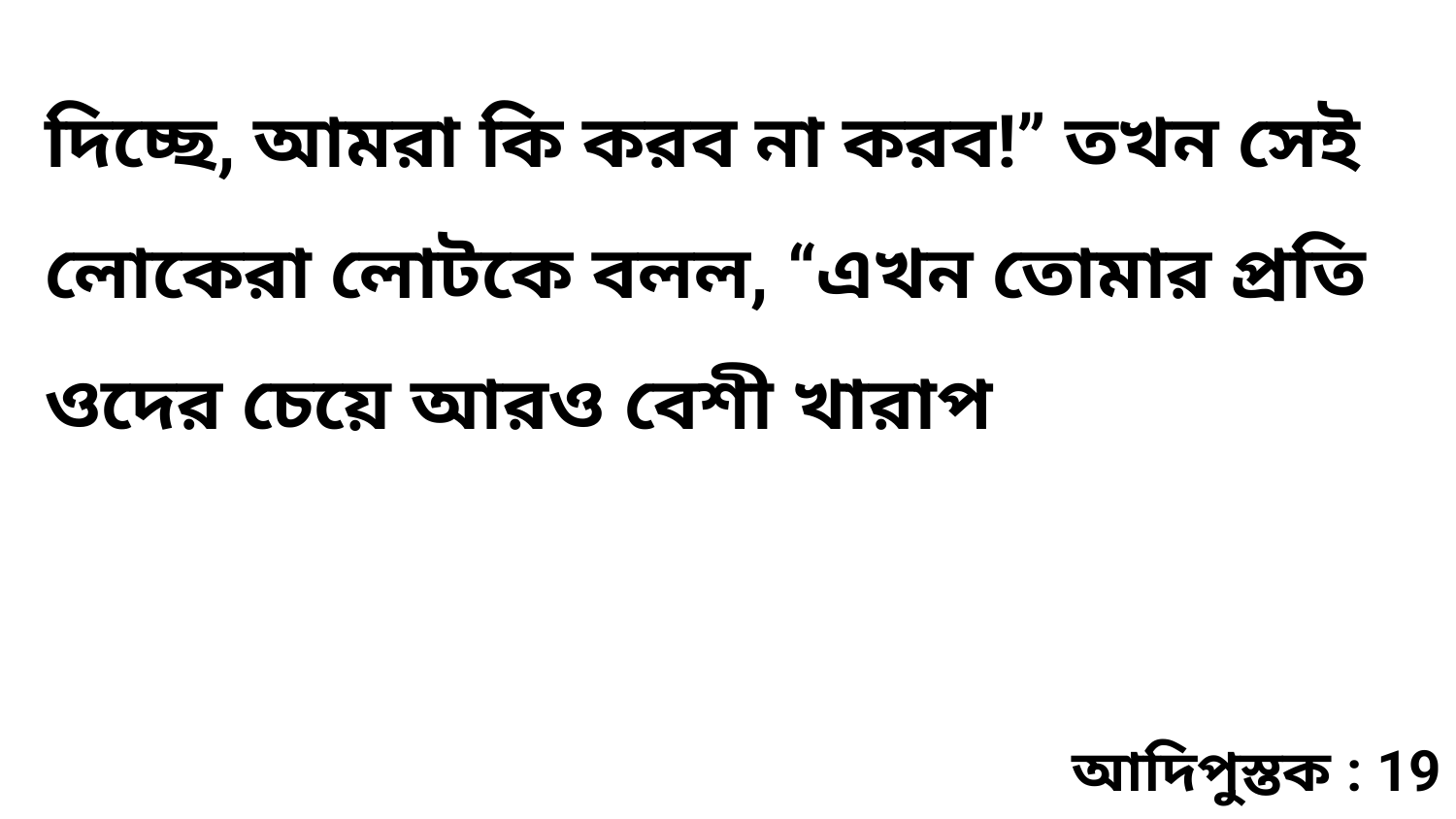

দিচ্ছে, আমরা কি করব না করব!” তখন সেই লোকেরা লোটকে বলল, “এখন তোমার প্রতি ওদের চেয়ে আরও বেশী খারাপ
আদিপুস্তক : 19